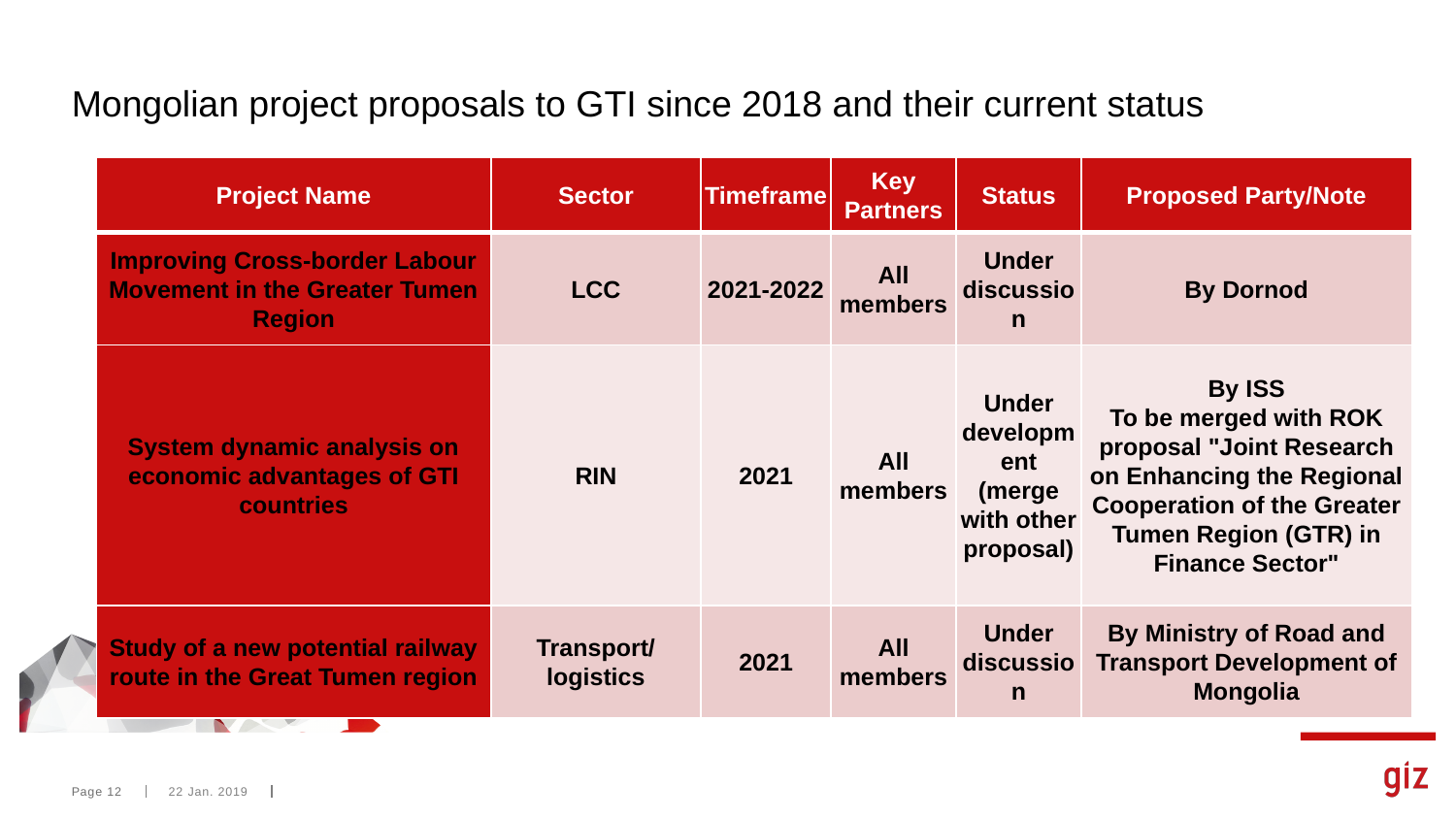

# Mongolian project proposals to GTI since 2018 and their current status
| Project Name | Sector | Timeframe | Key Partners | Status | Proposed Party/Note |
| --- | --- | --- | --- | --- | --- |
| Improving Cross-border Labour Movement in the Greater Tumen Region | LCC | 2021-2022 | All members | Under discussion | By Dornod |
| System dynamic analysis on economic advantages of GTI countries | RIN | 2021 | All members | Under development (merge with other proposal) | By ISS To be merged with ROK proposal "Joint Research on Enhancing the Regional Cooperation of the Greater Tumen Region (GTR) in Finance Sector" |
| Study of a new potential railway route in the Great Tumen region | Transport/logistics | 2021 | All members | Under discussion | By Ministry of Road and Transport Development of Mongolia |
Page 12
22 Jan. 2019